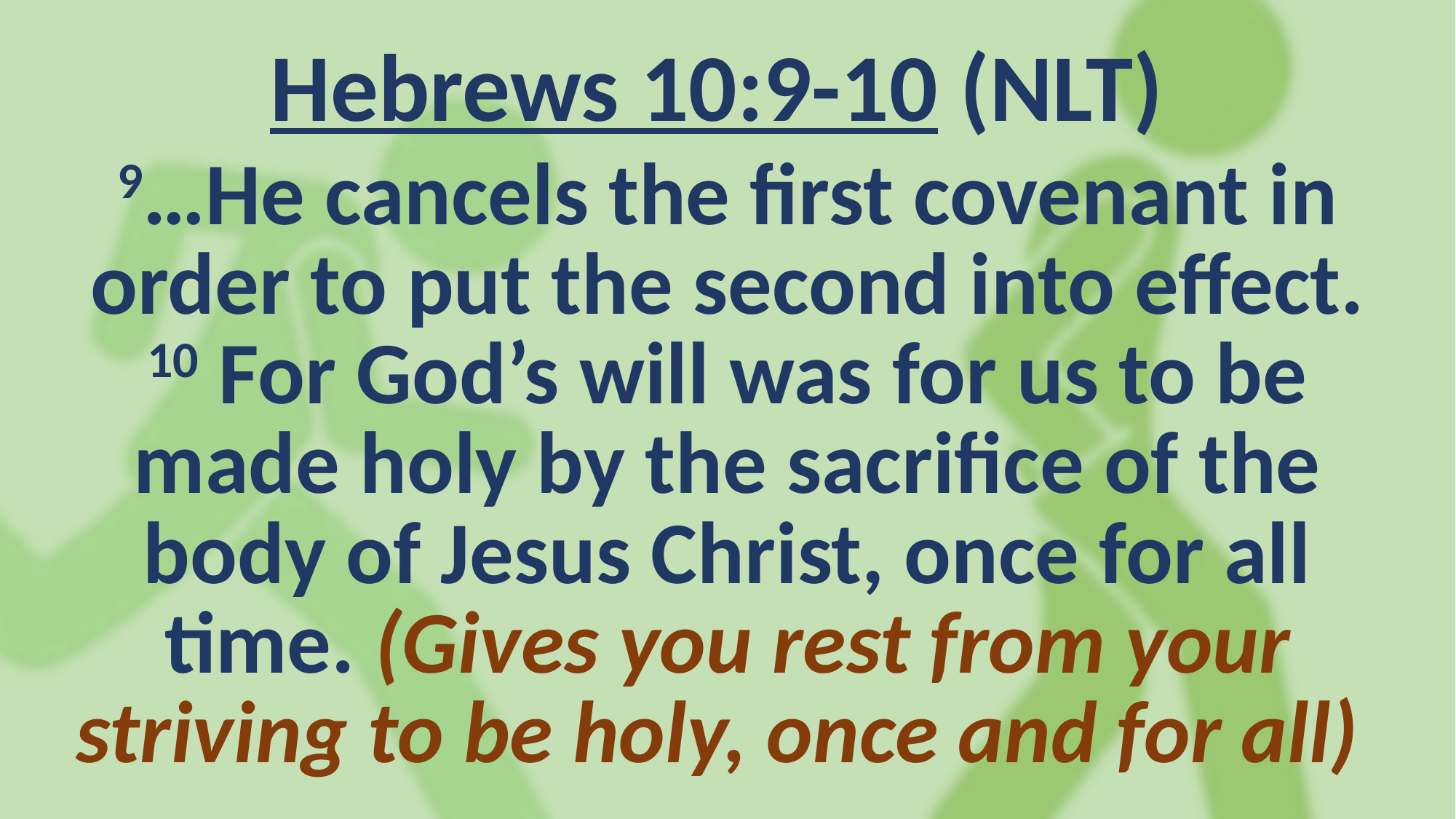

Hebrews 10:9-10 (NLT)
9…He cancels the first covenant in order to put the second into effect. 10 For God’s will was for us to be made holy by the sacrifice of the body of Jesus Christ, once for all time. (Gives you rest from your striving to be holy, once and for all)